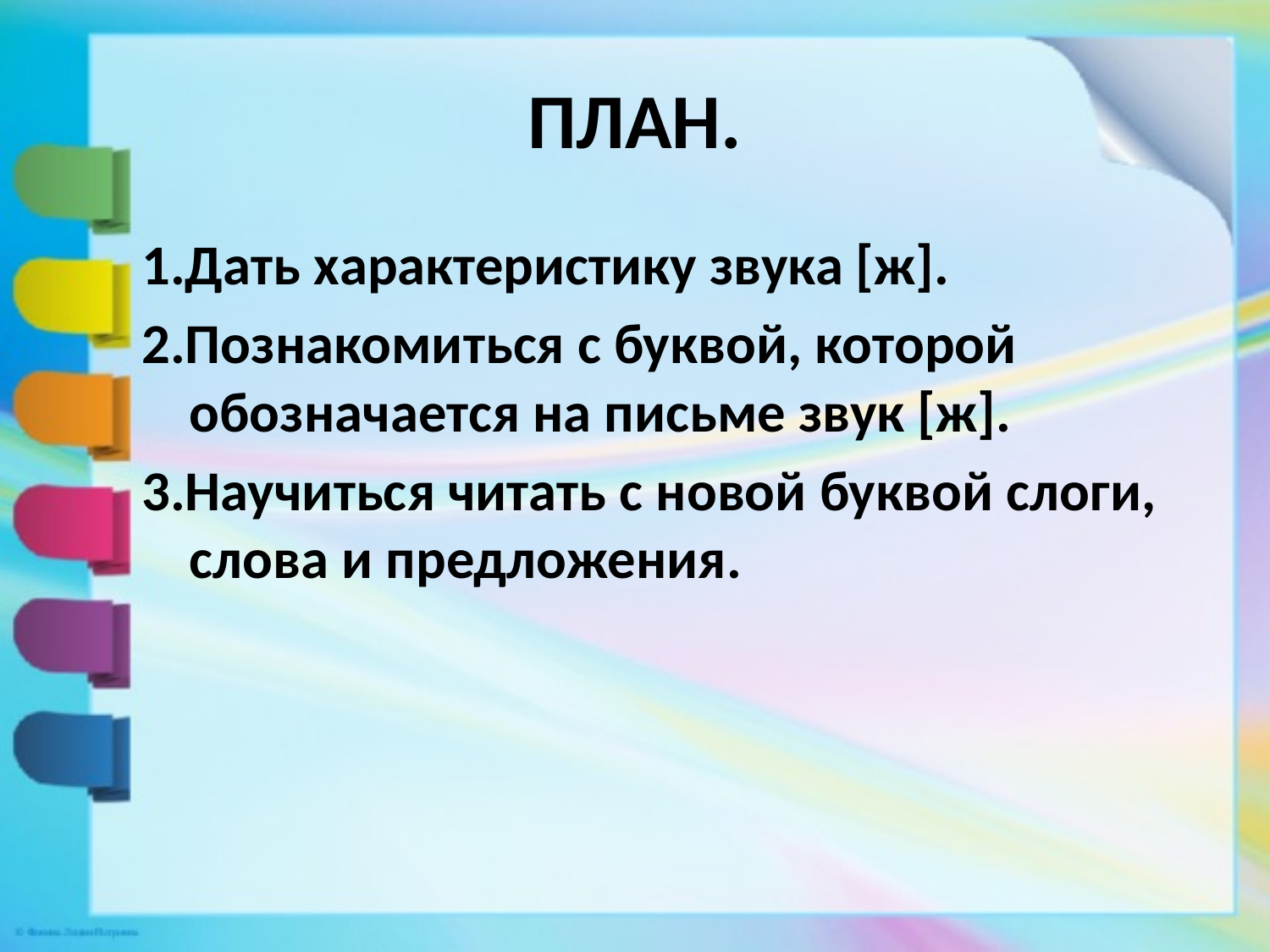

# ПЛАН.
1.Дать характеристику звука [ж].
2.Познакомиться с буквой, которой обозначается на письме звук [ж].
3.Научиться читать с новой буквой слоги, слова и предложения.